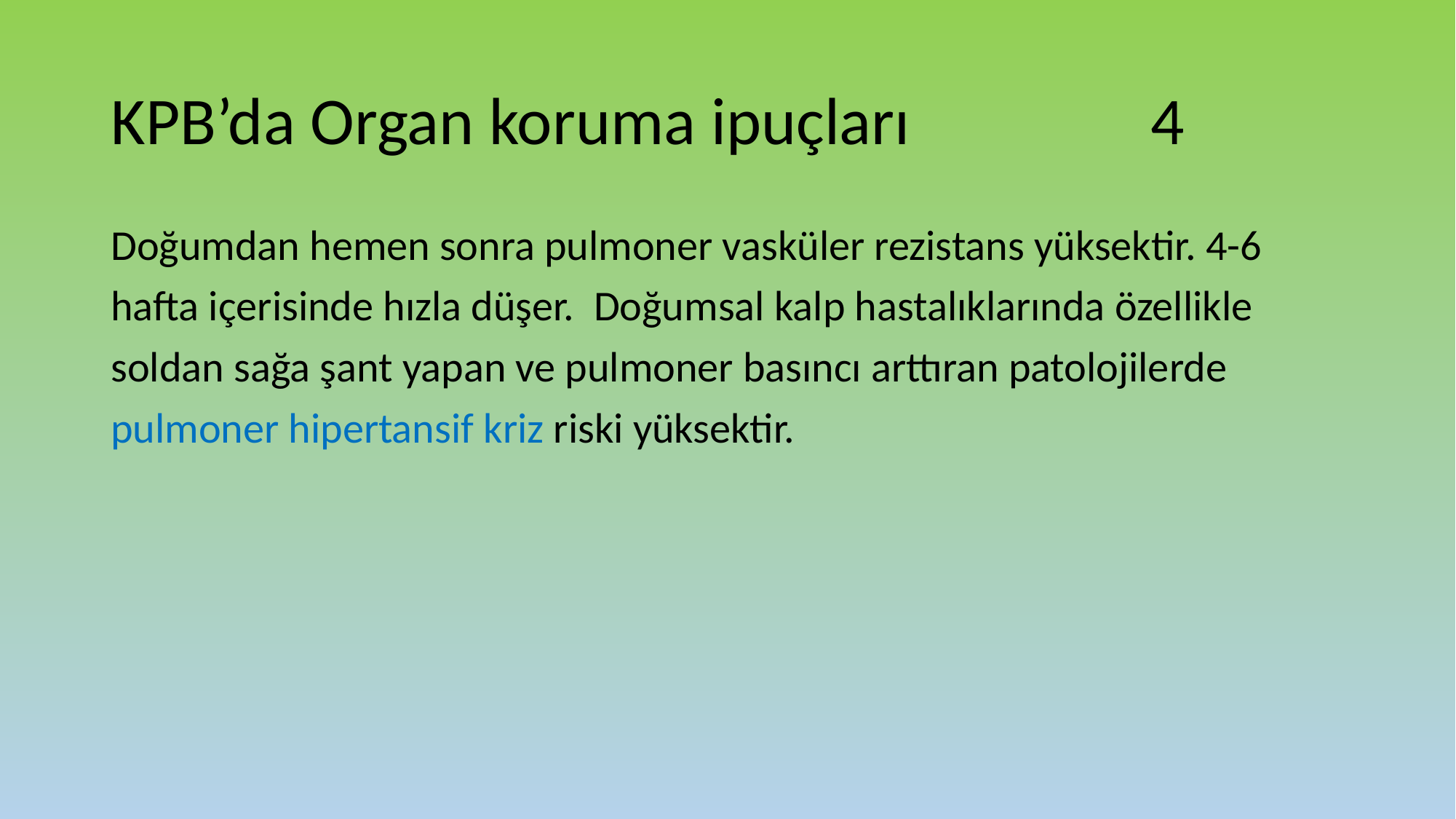

# KPB’da Organ koruma ipuçları                4
Doğumdan hemen sonra pulmoner vasküler rezistans yüksektir. 4-6
hafta içerisinde hızla düşer.  Doğumsal kalp hastalıklarında özellikle
soldan sağa şant yapan ve pulmoner basıncı arttıran patolojilerde
pulmoner hipertansif kriz riski yüksektir.